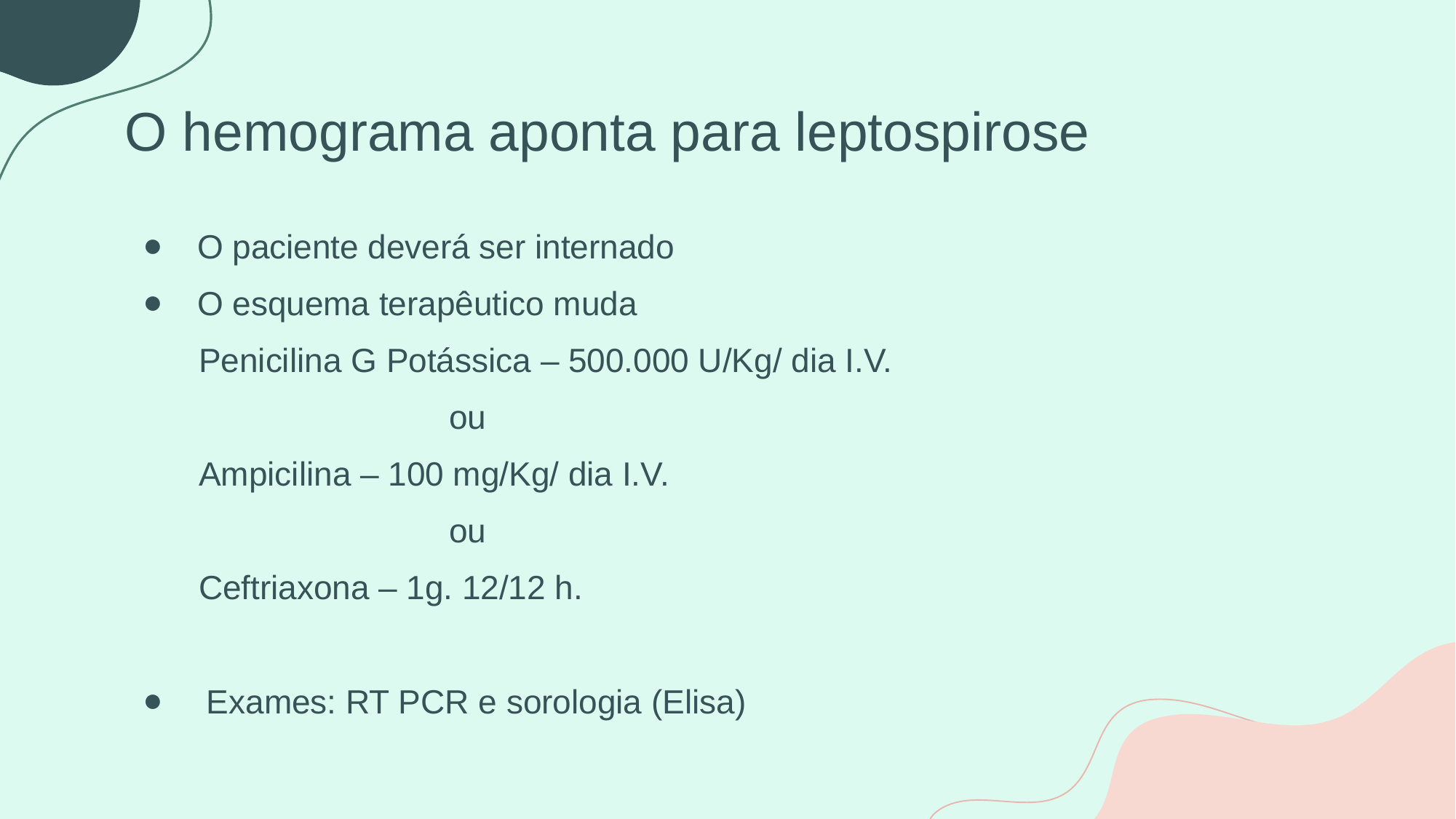

# O hemograma aponta para leptospirose
O paciente deverá ser internado
O esquema terapêutico muda
      Penicilina G Potássica – 500.000 U/Kg/ dia I.V.
                                 ou
      Ampicilina – 100 mg/Kg/ dia I.V.
                                 ou
      Ceftriaxona – 1g. 12/12 h.

 Exames: RT PCR e sorologia (Elisa)